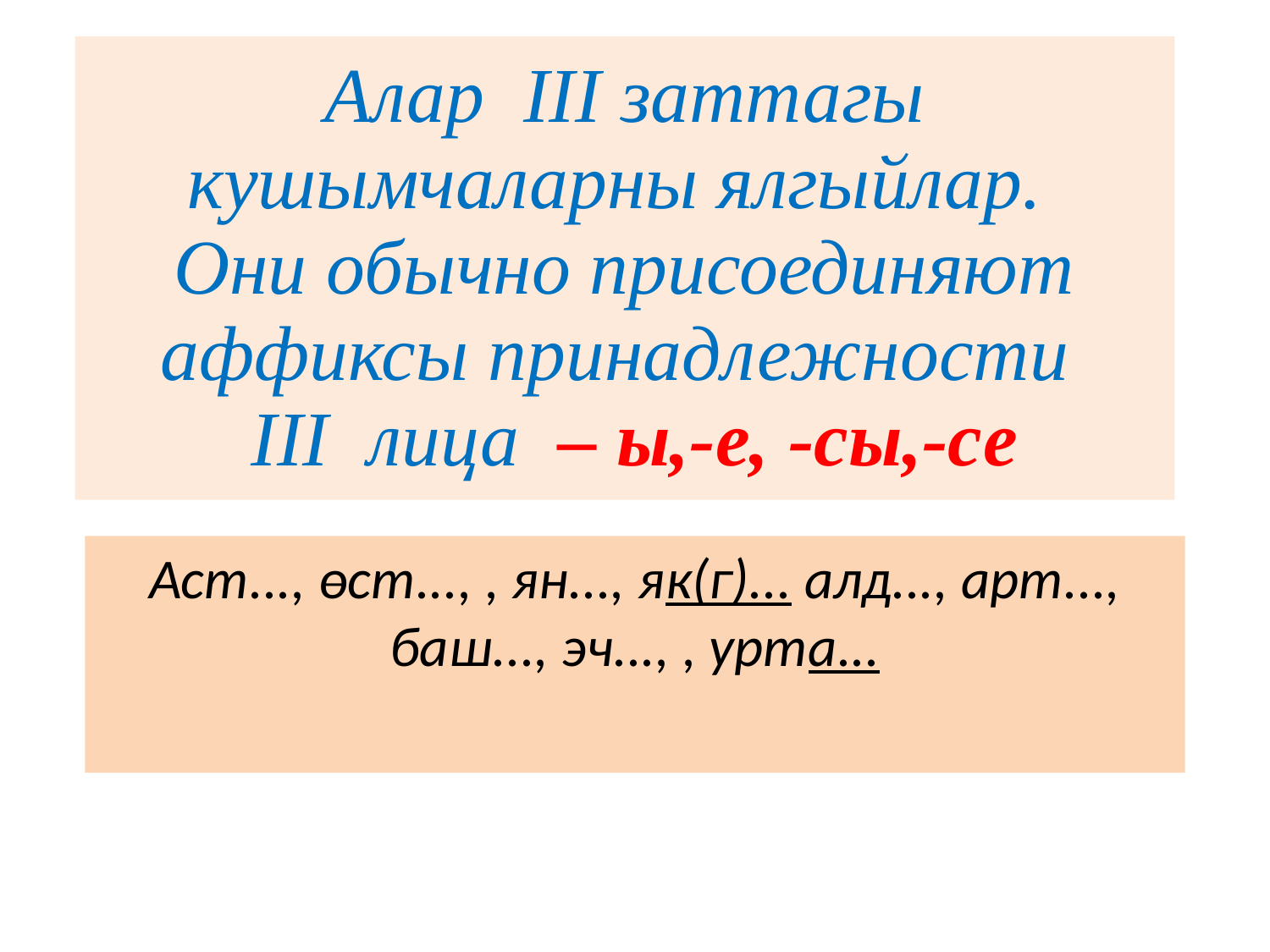

# Алар  III заттагы кушымчаларны ялгыйлар. Они обычно присоединяют аффиксы принадлежности III  лица  – ы,-е, -сы,-се
Аст..., өст..., , ян..., як(г)... алд..., арт..., баш..., эч..., , урта...